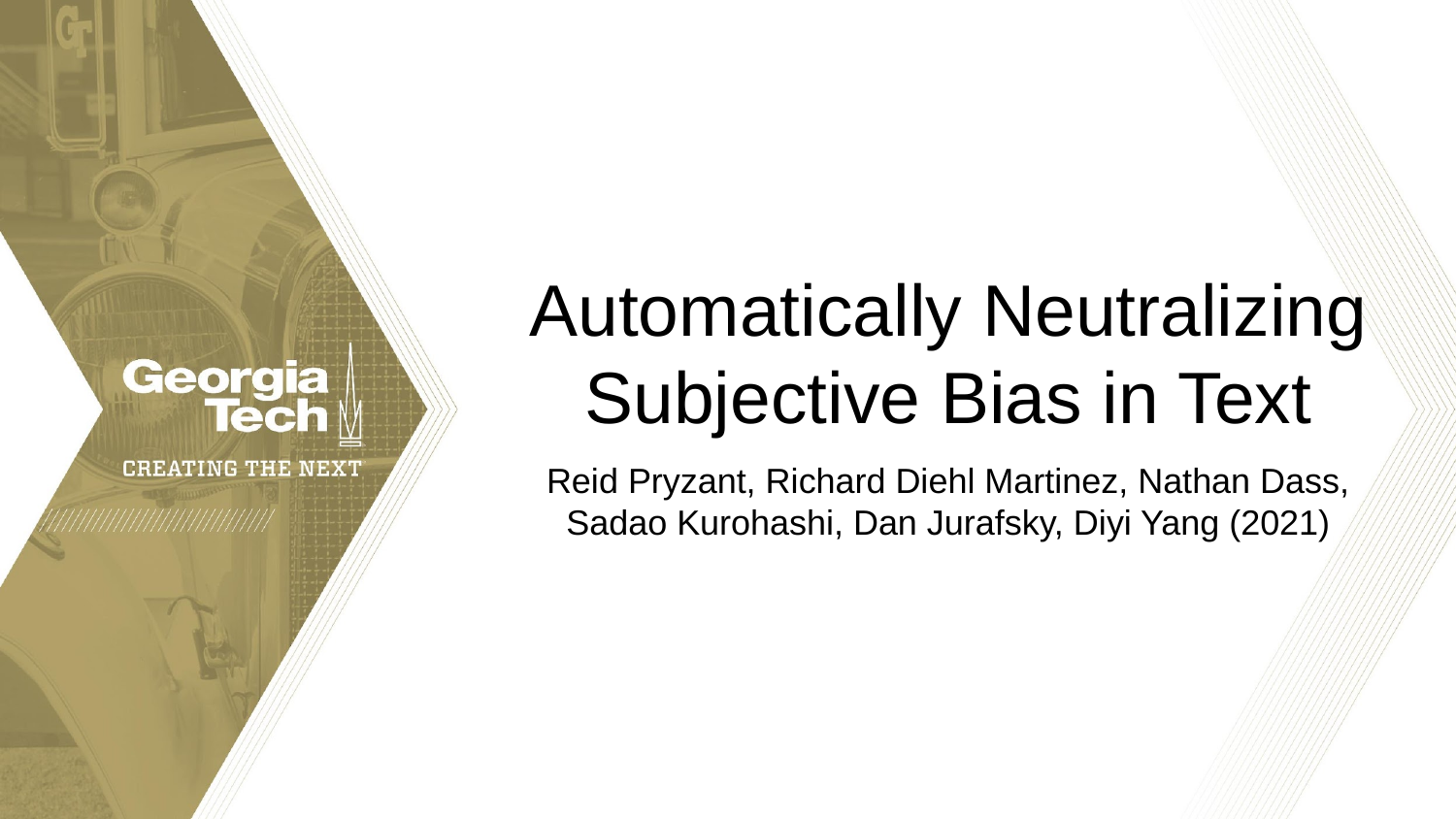

# Automatically Neutralizing Subjective Bias in Text
Reid Pryzant, Richard Diehl Martinez, Nathan Dass,
Sadao Kurohashi, Dan Jurafsky, Diyi Yang (2021)